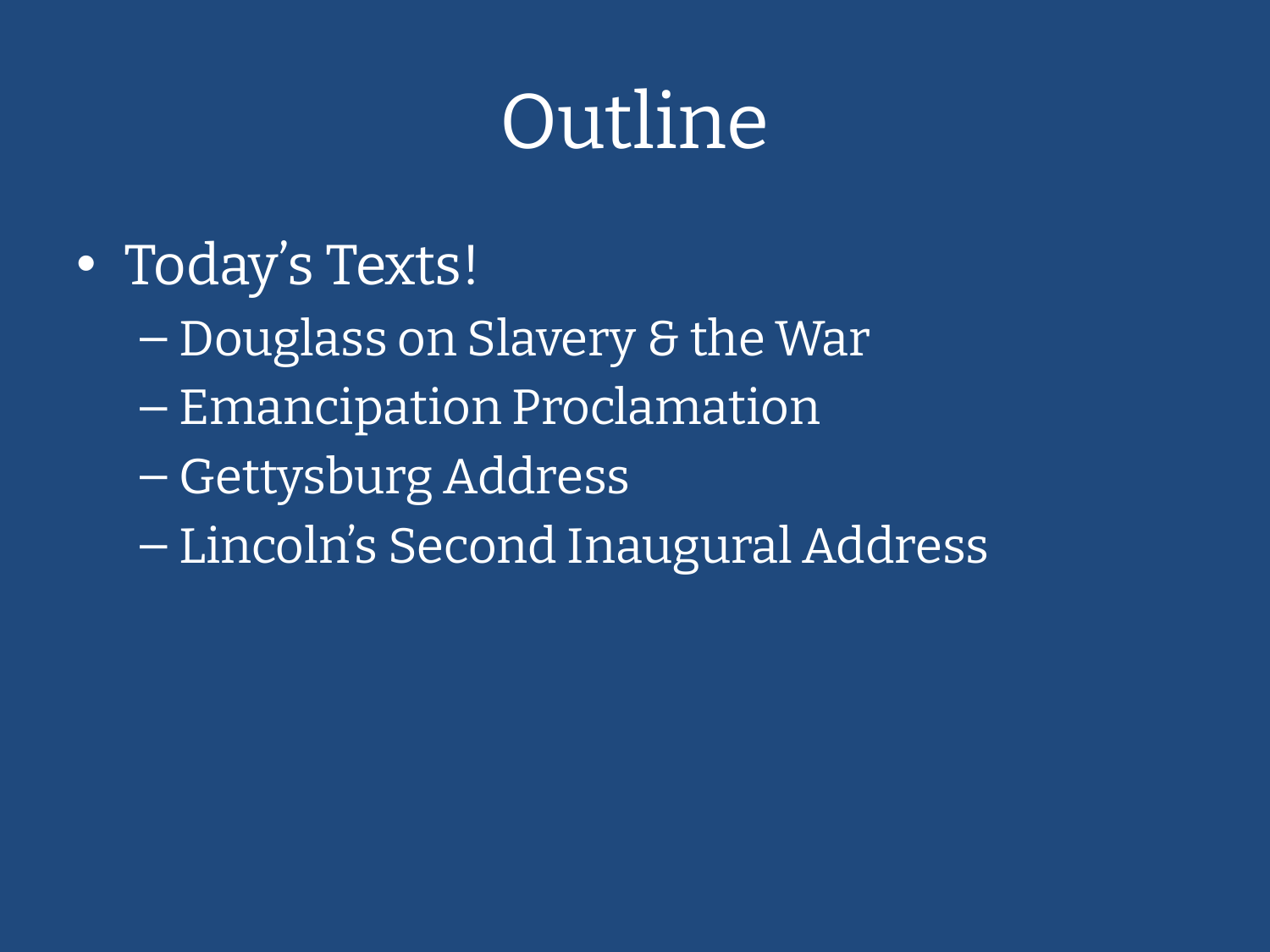

# Outline
Today’s Texts!
Douglass on Slavery & the War
Emancipation Proclamation
Gettysburg Address
Lincoln’s Second Inaugural Address